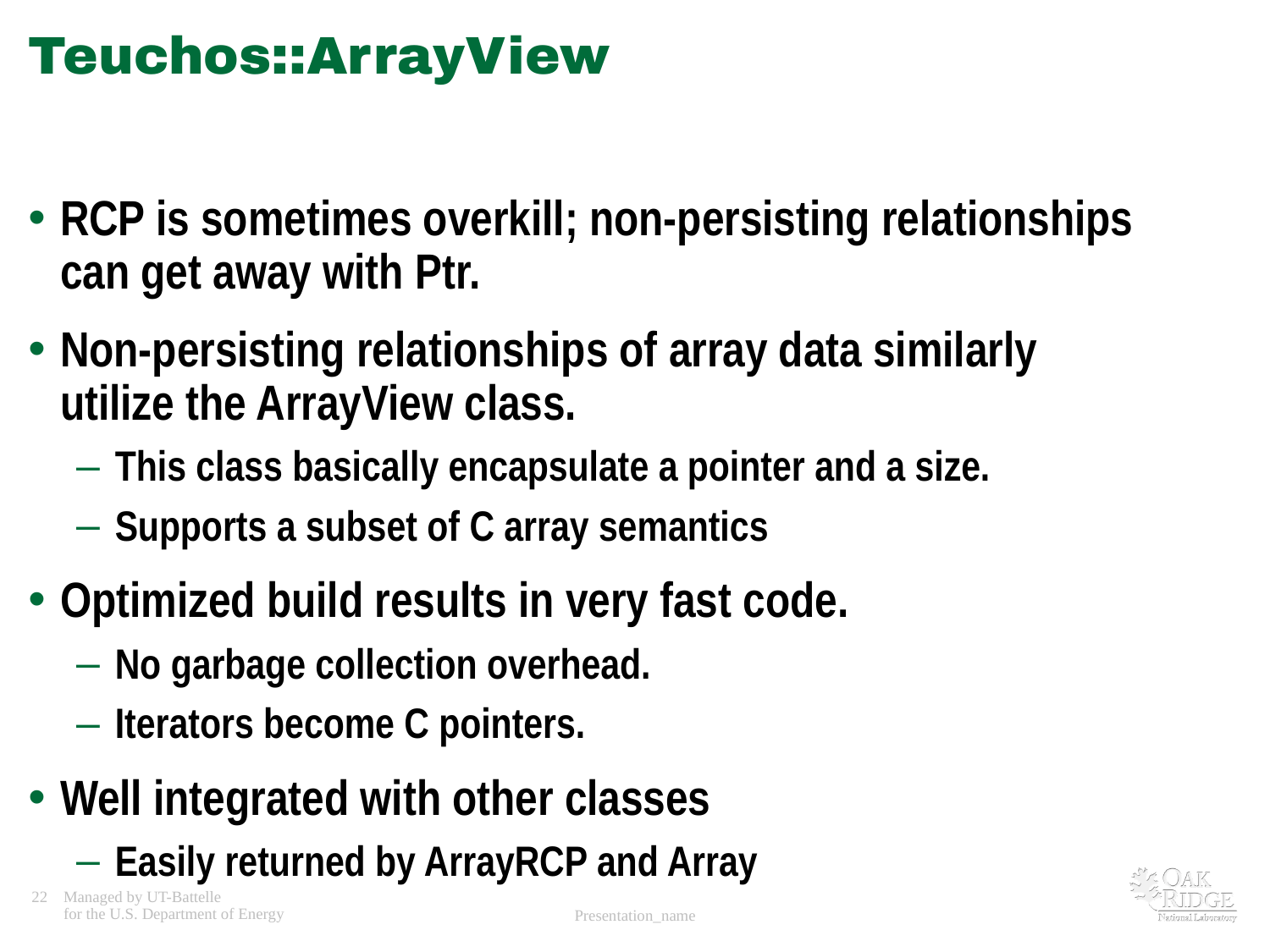

# Teuchos::ArrayView
RCP is sometimes overkill; non-persisting relationships can get away with Ptr.
Non-persisting relationships of array data similarly utilize the ArrayView class.
This class basically encapsulate a pointer and a size.
Supports a subset of C array semantics
Optimized build results in very fast code.
No garbage collection overhead.
Iterators become C pointers.
Well integrated with other classes
Easily returned by ArrayRCP and Array